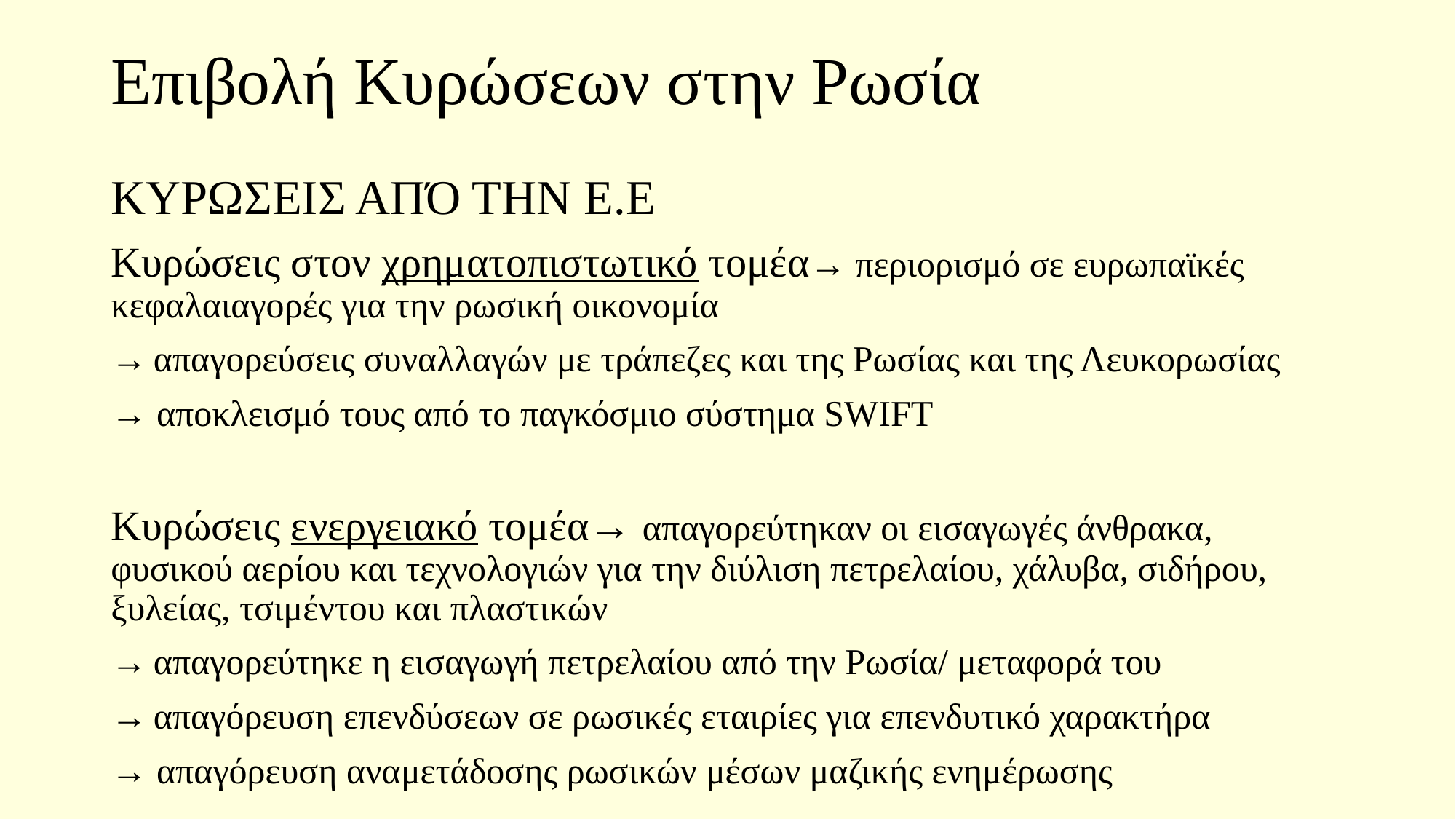

# Επιβολή Κυρώσεων στην Ρωσία
ΚΥΡΩΣΕΙΣ ΑΠΌ ΤΗΝ Ε.Ε
Κυρώσεις στον χρηματοπιστωτικό τομέα→ περιορισμό σε ευρωπαϊκές κεφαλαιαγορές για την ρωσική οικονομία
→ απαγορεύσεις συναλλαγών με τράπεζες και της Ρωσίας και της Λευκορωσίας
→ αποκλεισμό τους από το παγκόσμιο σύστημα SWIFT

Κυρώσεις ενεργειακό τομέα→ απαγορεύτηκαν οι εισαγωγές άνθρακα, φυσικού αερίου και τεχνολογιών για την διύλιση πετρελαίου, χάλυβα, σιδήρου, ξυλείας, τσιμέντου και πλαστικών
→ απαγορεύτηκε η εισαγωγή πετρελαίου από την Ρωσία/ μεταφορά του
→ απαγόρευση επενδύσεων σε ρωσικές εταιρίες για επενδυτικό χαρακτήρα
→ απαγόρευση αναμετάδοσης ρωσικών μέσων μαζικής ενημέρωσης